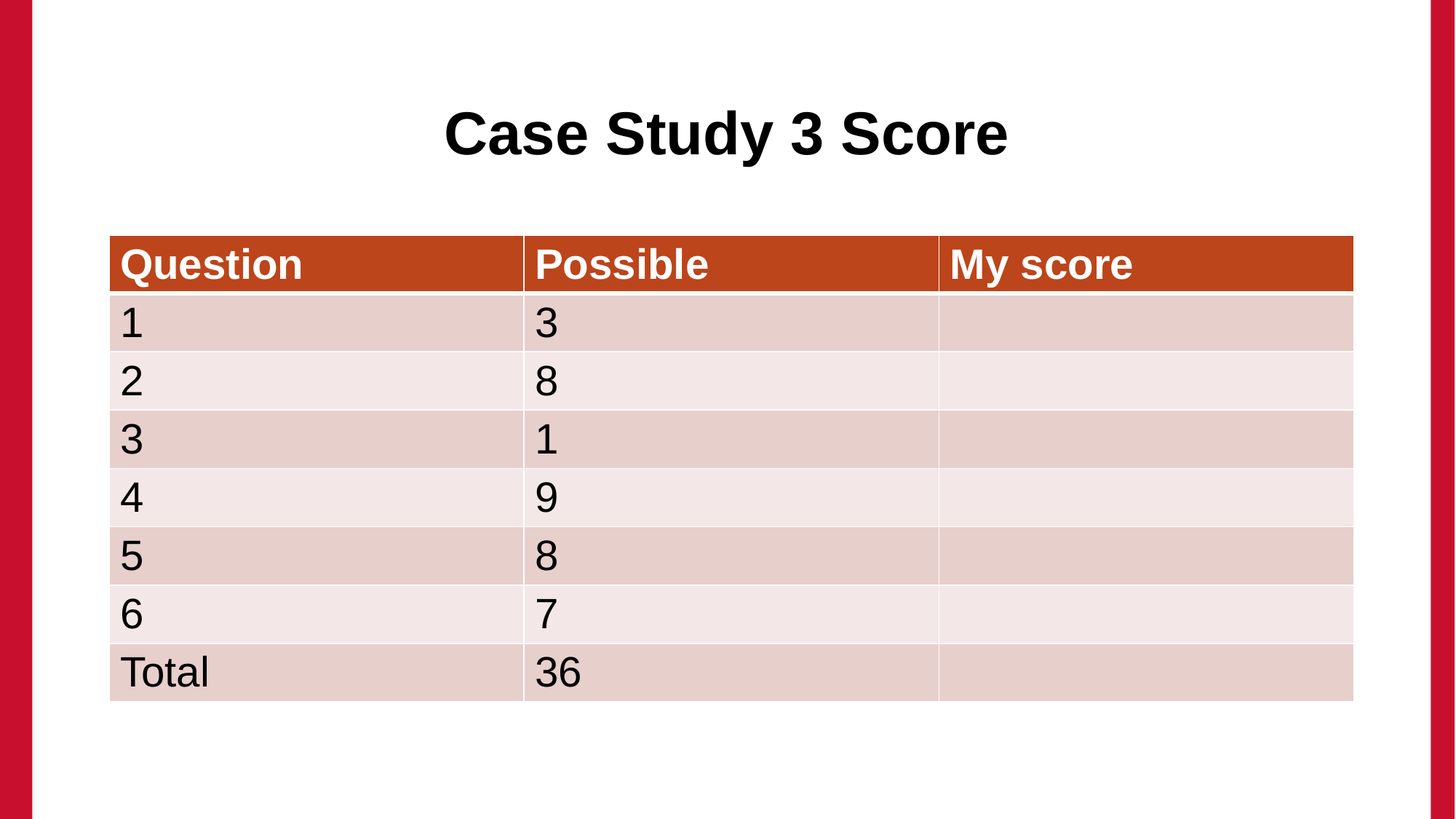

# Case Study 3 Score
| Question | Possible | My score |
| --- | --- | --- |
| 1 | 3 |  |
| 2 | 8 |  |
| 3 | 1 |  |
| 4 | 9 |  |
| 5 | 8 |  |
| 6 | 7 |  |
| Total | 36 |  |